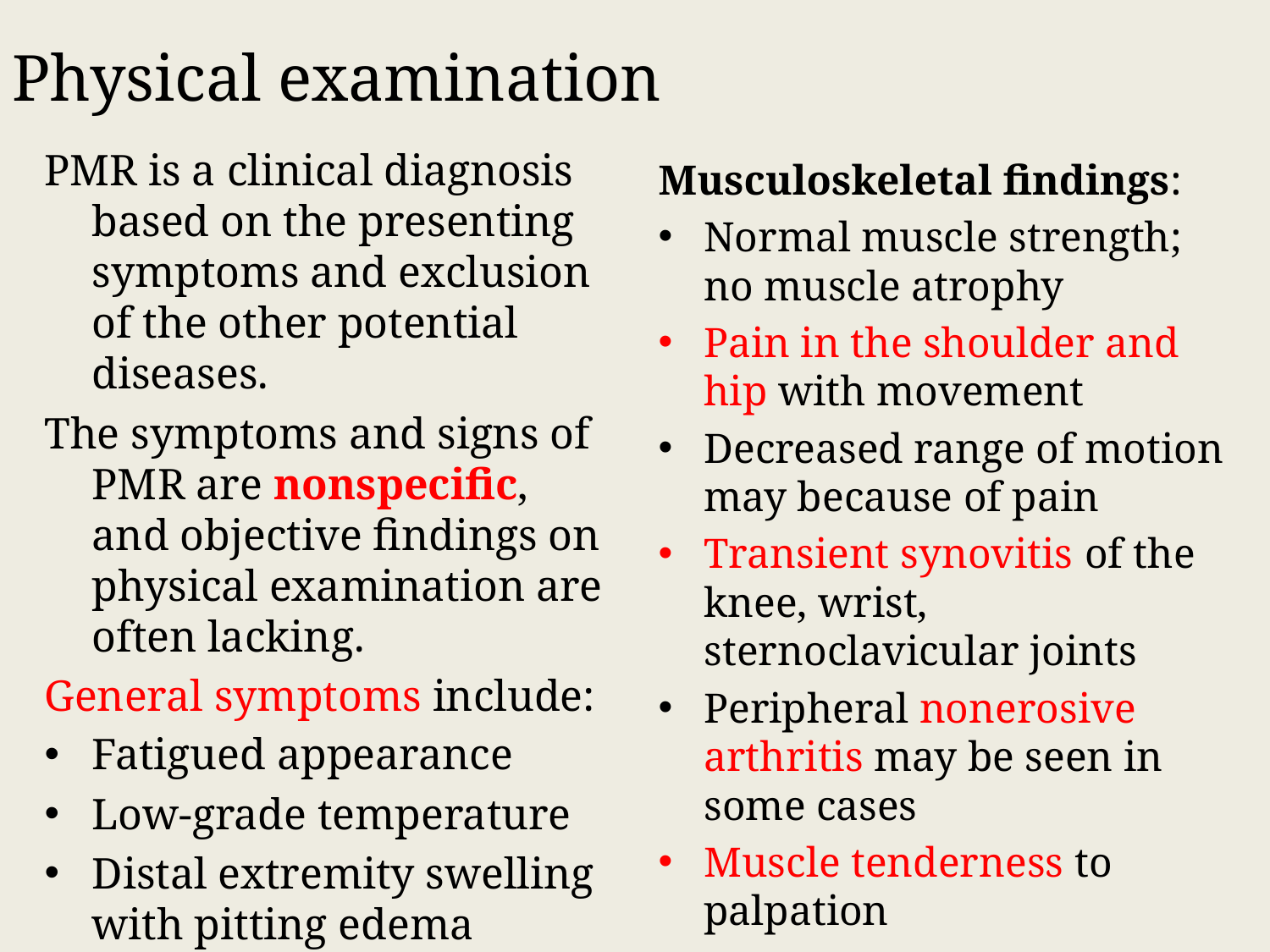

Physical examination
PMR is a clinical diagnosis based on the presenting symptoms and exclusion of the other potential diseases.
The symptoms and signs of PMR are nonspecific, and objective findings on physical examination are often lacking.
General symptoms include:
Fatigued appearance
Low-grade temperature
Distal extremity swelling with pitting edema

Musculoskeletal findings:
Normal muscle strength; no muscle atrophy
Pain in the shoulder and hip with movement
Decreased range of motion may because of pain
Transient synovitis of the knee, wrist, sternoclavicular joints
Peripheral nonerosive arthritis may be seen in some cases
Muscle tenderness to palpation